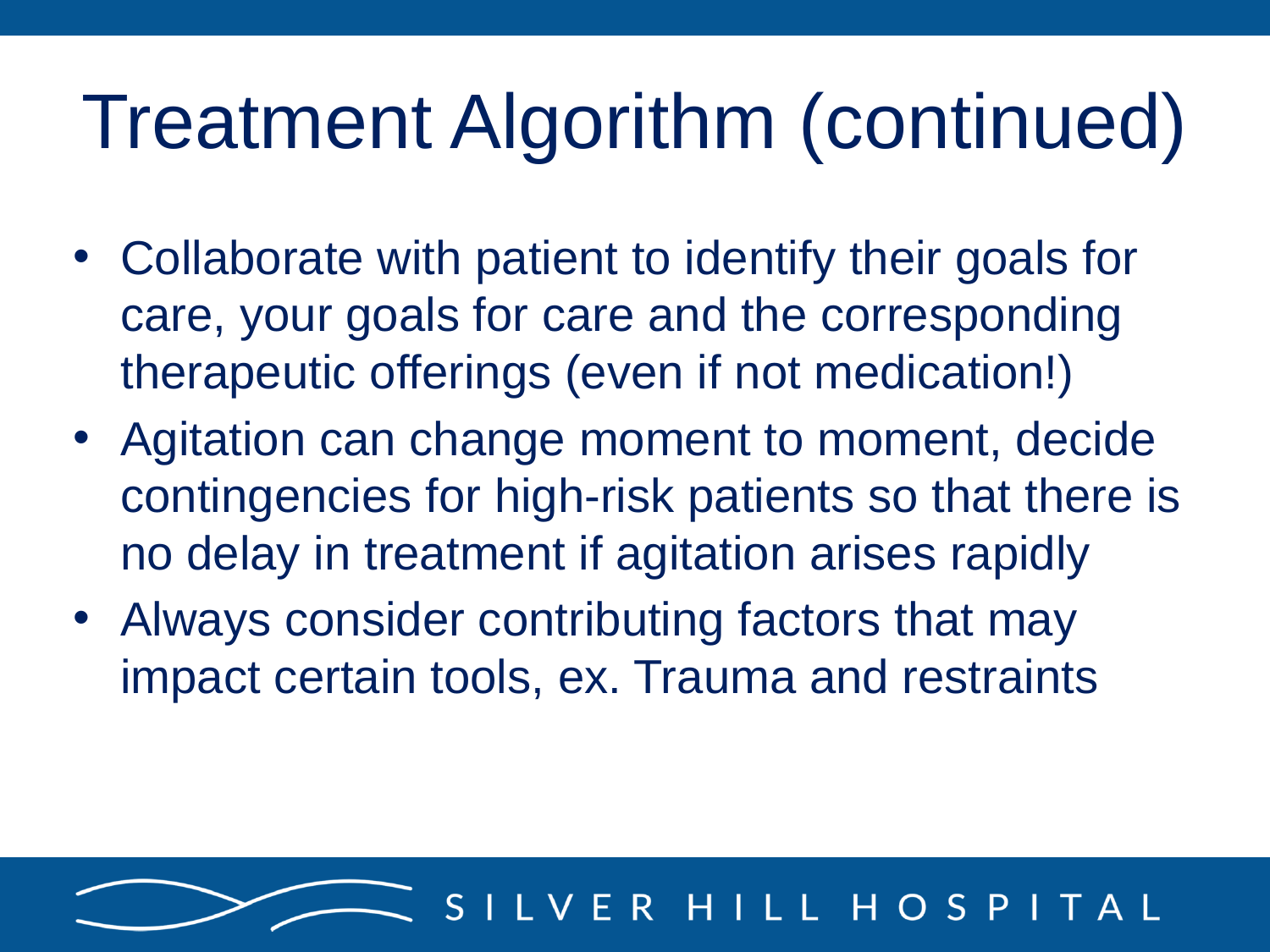

# Treatment Algorithm (continued)
Collaborate with patient to identify their goals for care, your goals for care and the corresponding therapeutic offerings (even if not medication!)
Agitation can change moment to moment, decide contingencies for high-risk patients so that there is no delay in treatment if agitation arises rapidly
Always consider contributing factors that may impact certain tools, ex. Trauma and restraints